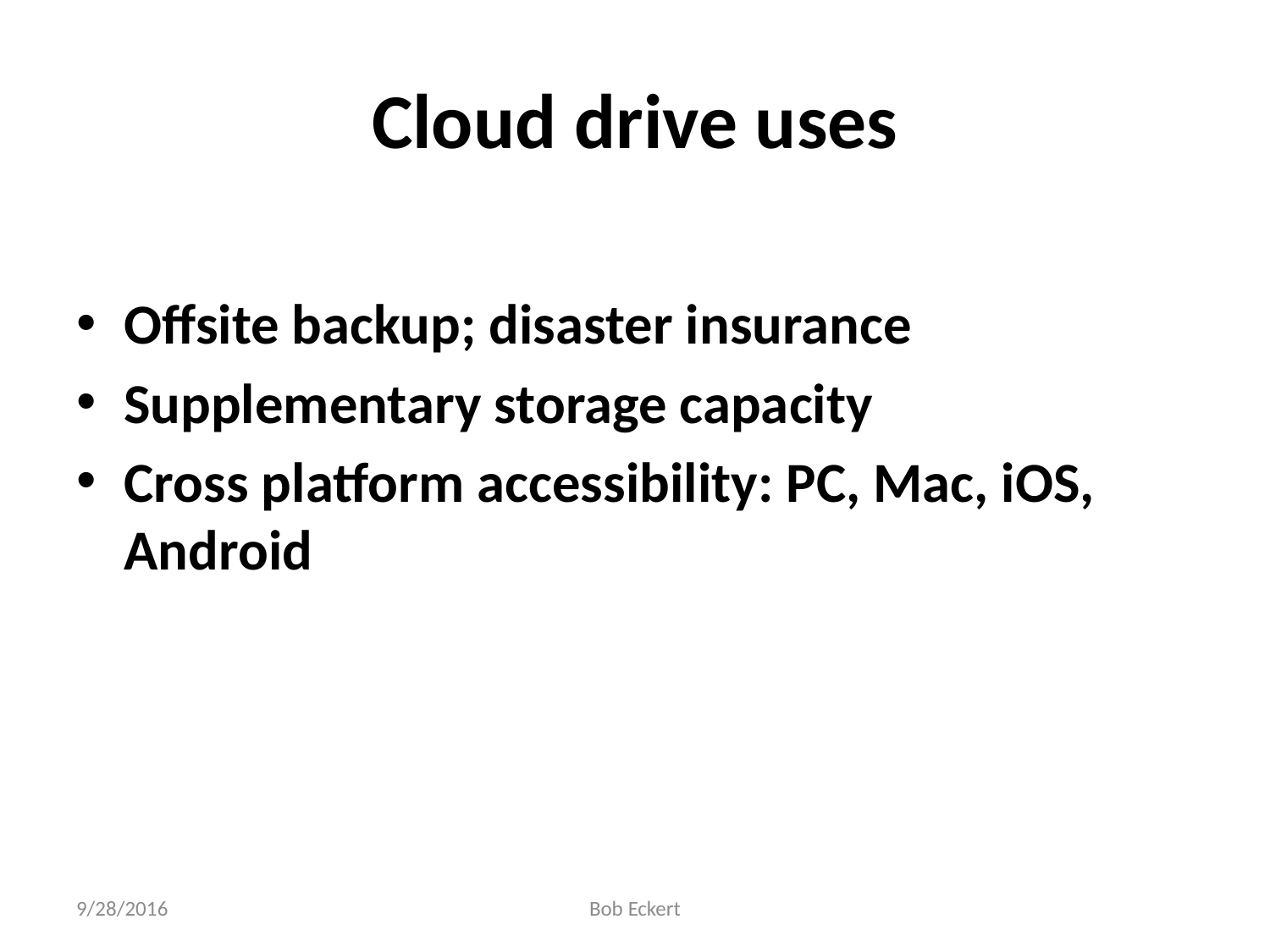

# Cloud drive uses
Offsite backup; disaster insurance
Supplementary storage capacity
Cross platform accessibility: PC, Mac, iOS, Android
9/28/2016
Bob Eckert